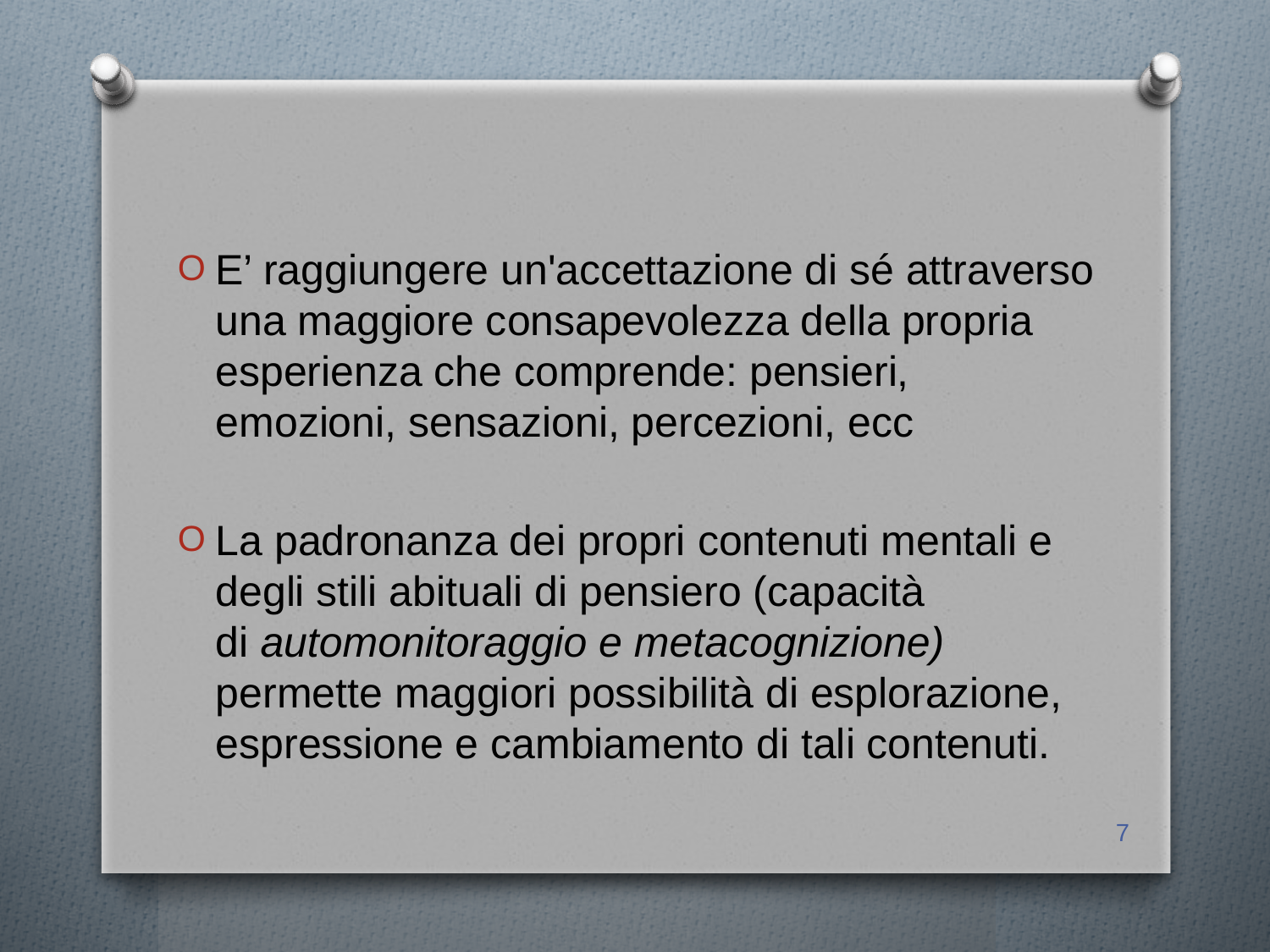

E’ raggiungere un'accettazione di sé attraverso una maggiore consapevolezza della propria esperienza che comprende: pensieri, emozioni, sensazioni, percezioni, ecc

La padronanza dei propri contenuti mentali e degli stili abituali di pensiero (capacità di automonitoraggio e metacognizione) permette maggiori possibilità di esplorazione, espressione e cambiamento di tali contenuti.

7